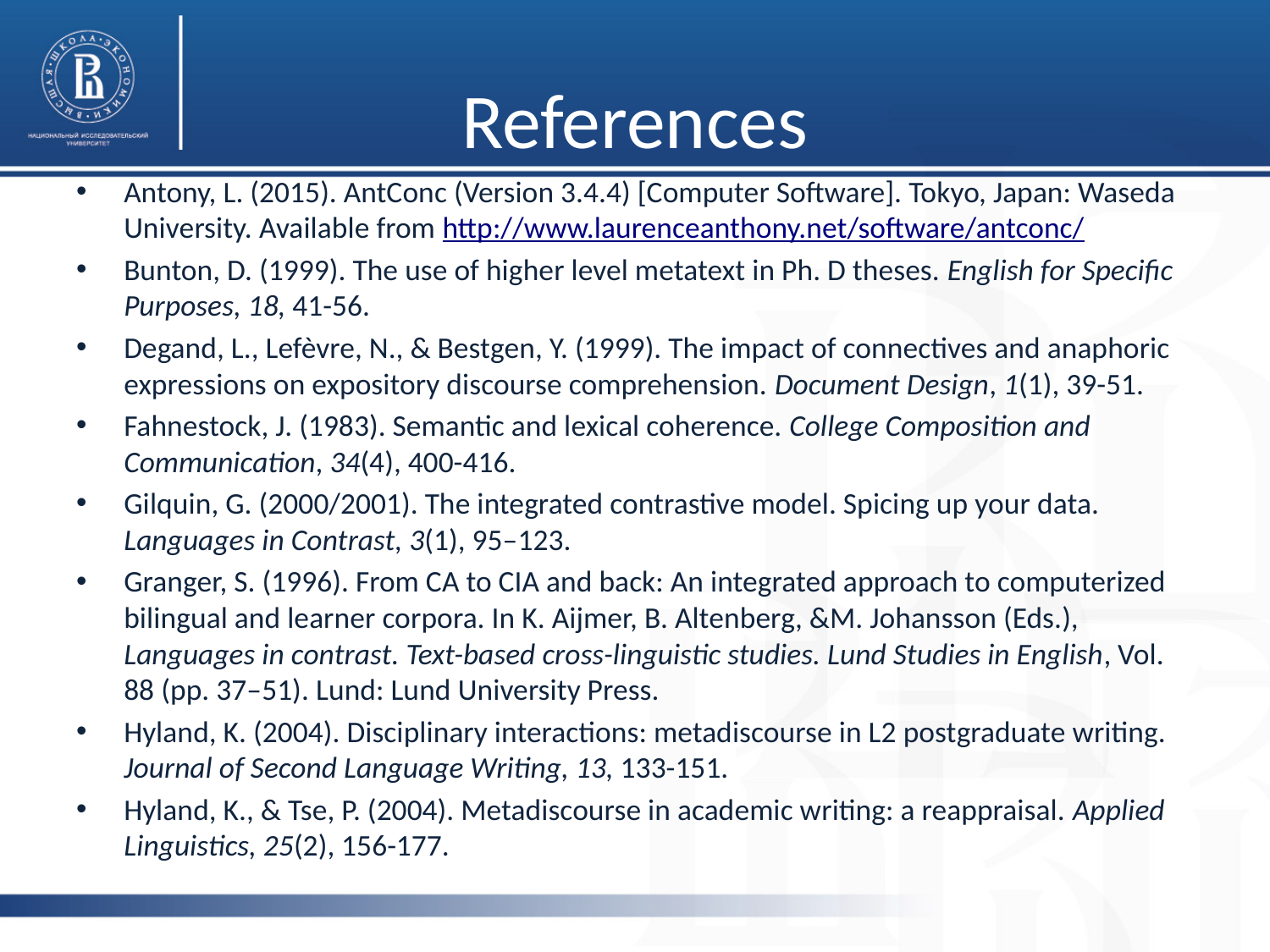

# References
Antony, L. (2015). AntConc (Version 3.4.4) [Computer Software]. Tokyo, Japan: Waseda University. Available from http://www.laurenceanthony.net/software/antconc/
Bunton, D. (1999). The use of higher level metatext in Ph. D theses. English for Specific Purposes, 18, 41-56.
Degand, L., Lefèvre, N., & Bestgen, Y. (1999). The impact of connectives and anaphoric expressions on expository discourse comprehension. Document Design, 1(1), 39-51.
Fahnestock, J. (1983). Semantic and lexical coherence. College Composition and Communication, 34(4), 400-416.
Gilquin, G. (2000/2001). The integrated contrastive model. Spicing up your data. Languages in Contrast, 3(1), 95–123.
Granger, S. (1996). From CA to CIA and back: An integrated approach to computerized bilingual and learner corpora. In K. Aijmer, B. Altenberg, &M. Johansson (Eds.), Languages in contrast. Text-based cross-linguistic studies. Lund Studies in English, Vol. 88 (pp. 37–51). Lund: Lund University Press.
Hyland, K. (2004). Disciplinary interactions: metadiscourse in L2 postgraduate writing. Journal of Second Language Writing, 13, 133-151.
Hyland, K., & Tse, P. (2004). Metadiscourse in academic writing: a reappraisal. Applied Linguistics, 25(2), 156-177.